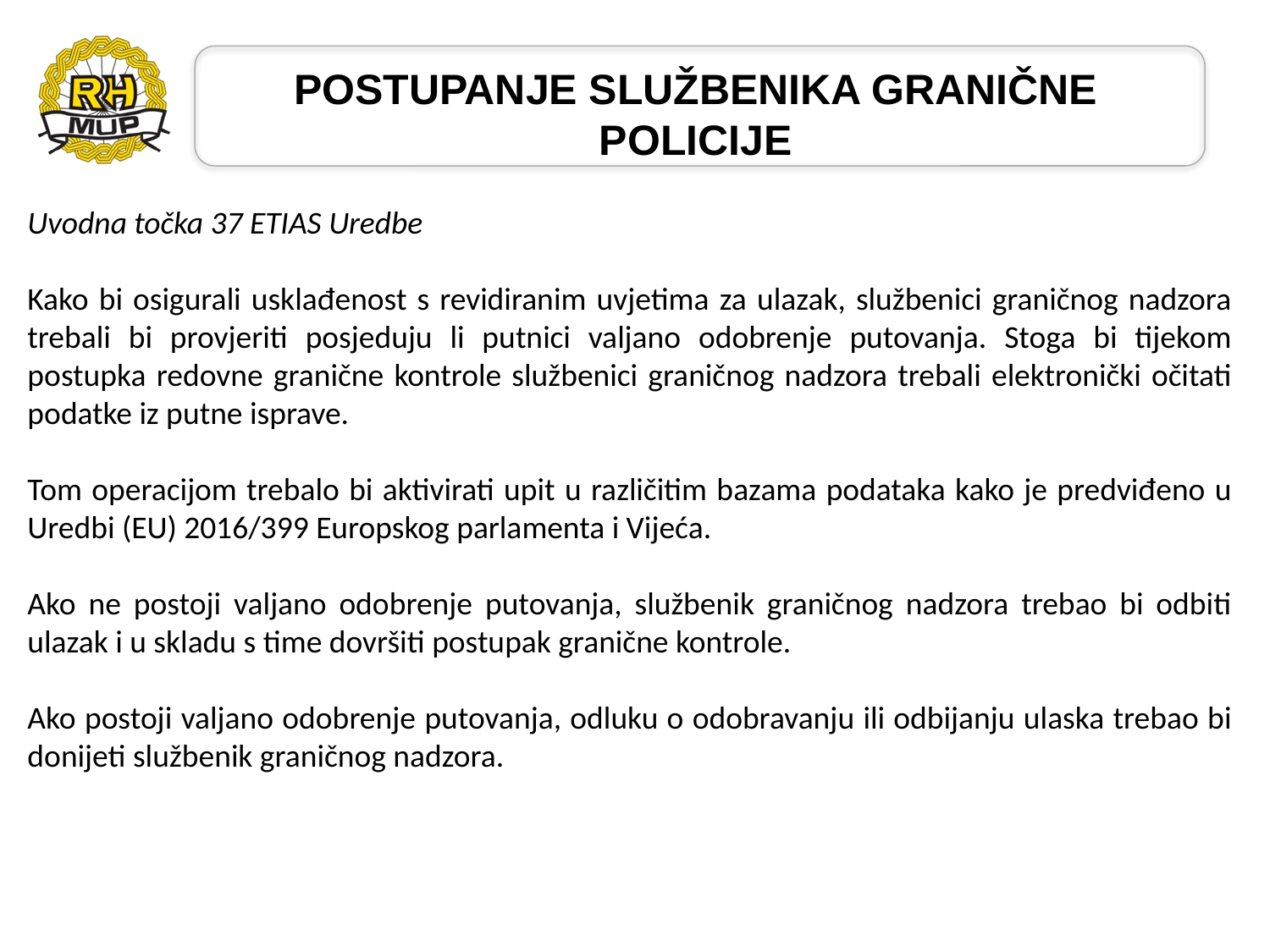

# POSTUPANJE SLUŽBENIKA GRANIČNE POLICIJE
Uvodna točka 37 ETIAS Uredbe

Kako bi osigurali usklađenost s revidiranim uvjetima za ulazak, službenici graničnog nadzora trebali bi provjeriti posjeduju li putnici valjano odobrenje putovanja. Stoga bi tijekom postupka redovne granične kontrole službenici graničnog nadzora trebali elektronički očitati podatke iz putne isprave.

Tom operacijom trebalo bi aktivirati upit u različitim bazama podataka kako je predviđeno u Uredbi (EU) 2016/399 Europskog parlamenta i Vijeća.

Ako ne postoji valjano odobrenje putovanja, službenik graničnog nadzora trebao bi odbiti ulazak i u skladu s time dovršiti postupak granične kontrole.

Ako postoji valjano odobrenje putovanja, odluku o odobravanju ili odbijanju ulaska trebao bi donijeti službenik graničnog nadzora.